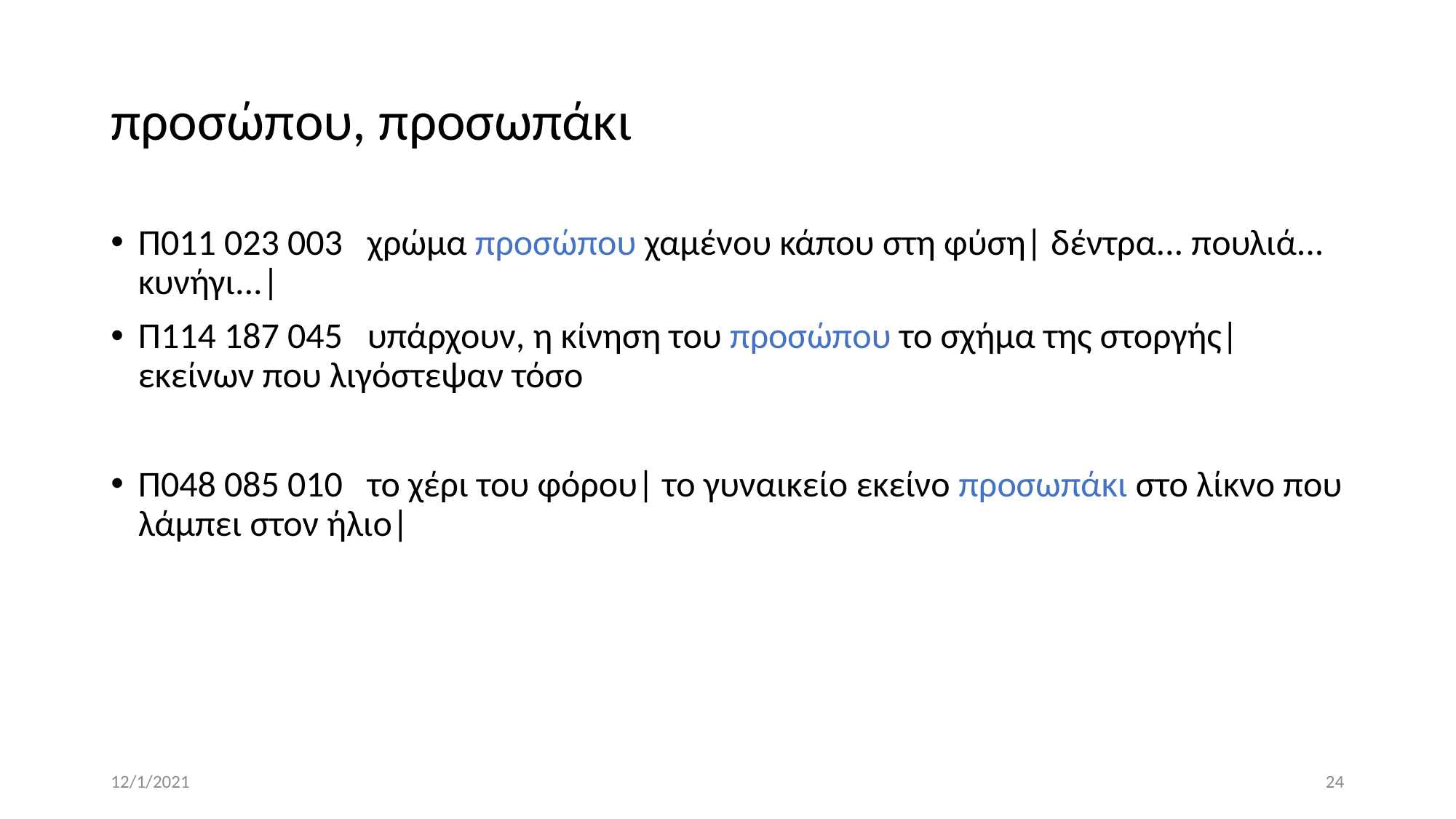

# προσώπου, προσωπάκι
Π011 023 003   χρώμα προσώπου χαμένου κάπου στη φύση| δέντρα... πουλιά... κυνήγι...|
Π114 187 045   υπάρχουν, η κίνηση του προσώπου το σχήμα της στοργής| εκείνων που λιγόστεψαν τόσο

Π048 085 010   το χέρι του φόρου| το γυναικείο εκείνο προσωπάκι στο λίκνο που λάμπει στον ήλιο|
12/1/2021
24